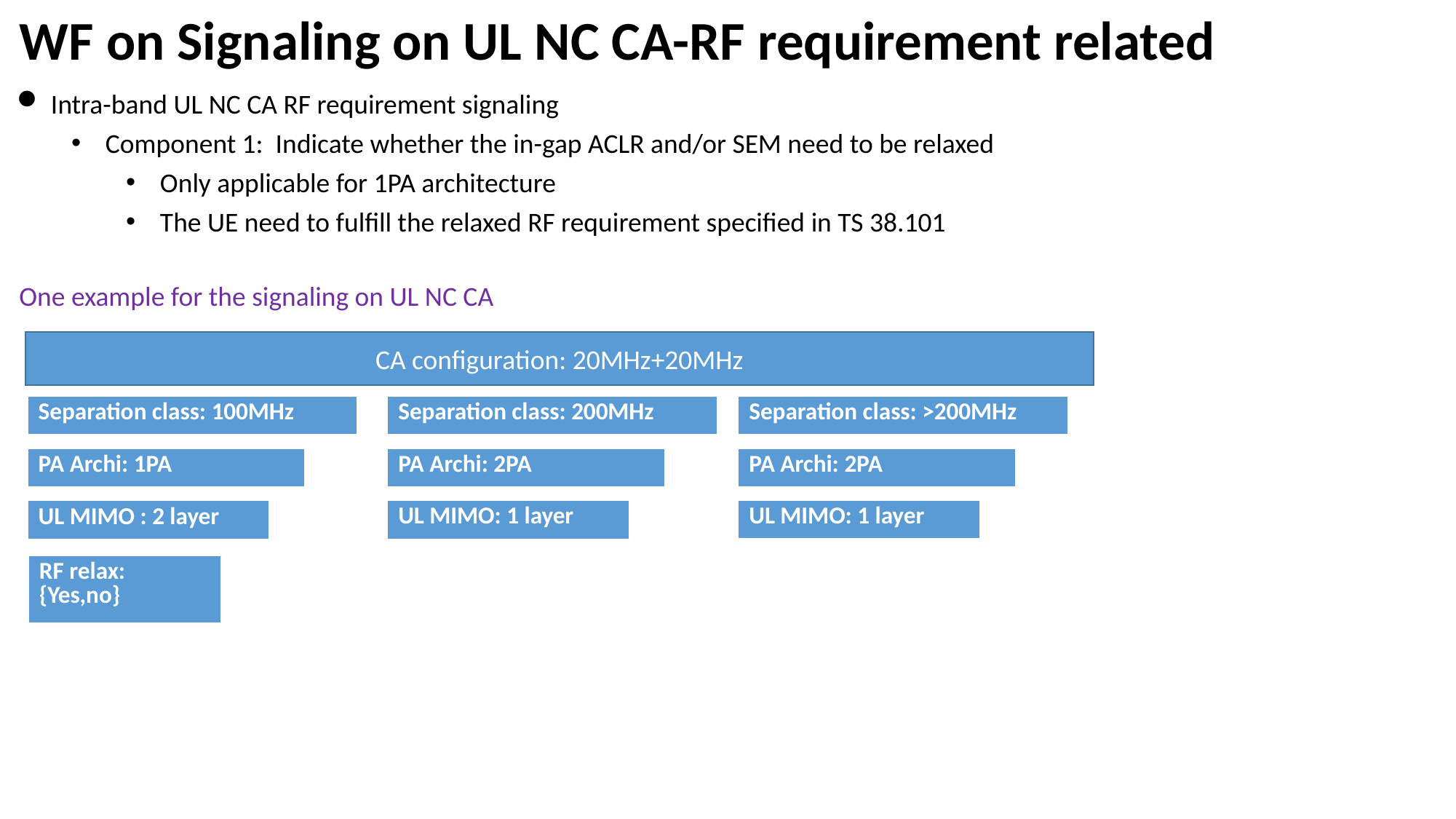

# WF on Signaling on UL NC CA-RF requirement related
Intra-band UL NC CA RF requirement signaling
Component 1:  Indicate whether the in-gap ACLR and/or SEM need to be relaxed
Only applicable for 1PA architecture
The UE need to fulfill the relaxed RF requirement specified in TS 38.101
One example for the signaling on UL NC CA
CA configuration: 20MHz+20MHz
| Separation class: >200MHz |
| --- |
| Separation class: 200MHz |
| --- |
| Separation class: 100MHz |
| --- |
| PA Archi: 2PA |
| --- |
| PA Archi: 2PA |
| --- |
| PA Archi: 1PA |
| --- |
| UL MIMO: 1 layer |
| --- |
| UL MIMO: 1 layer |
| --- |
| UL MIMO : 2 layer |
| --- |
| RF relax: {Yes,no} |
| --- |